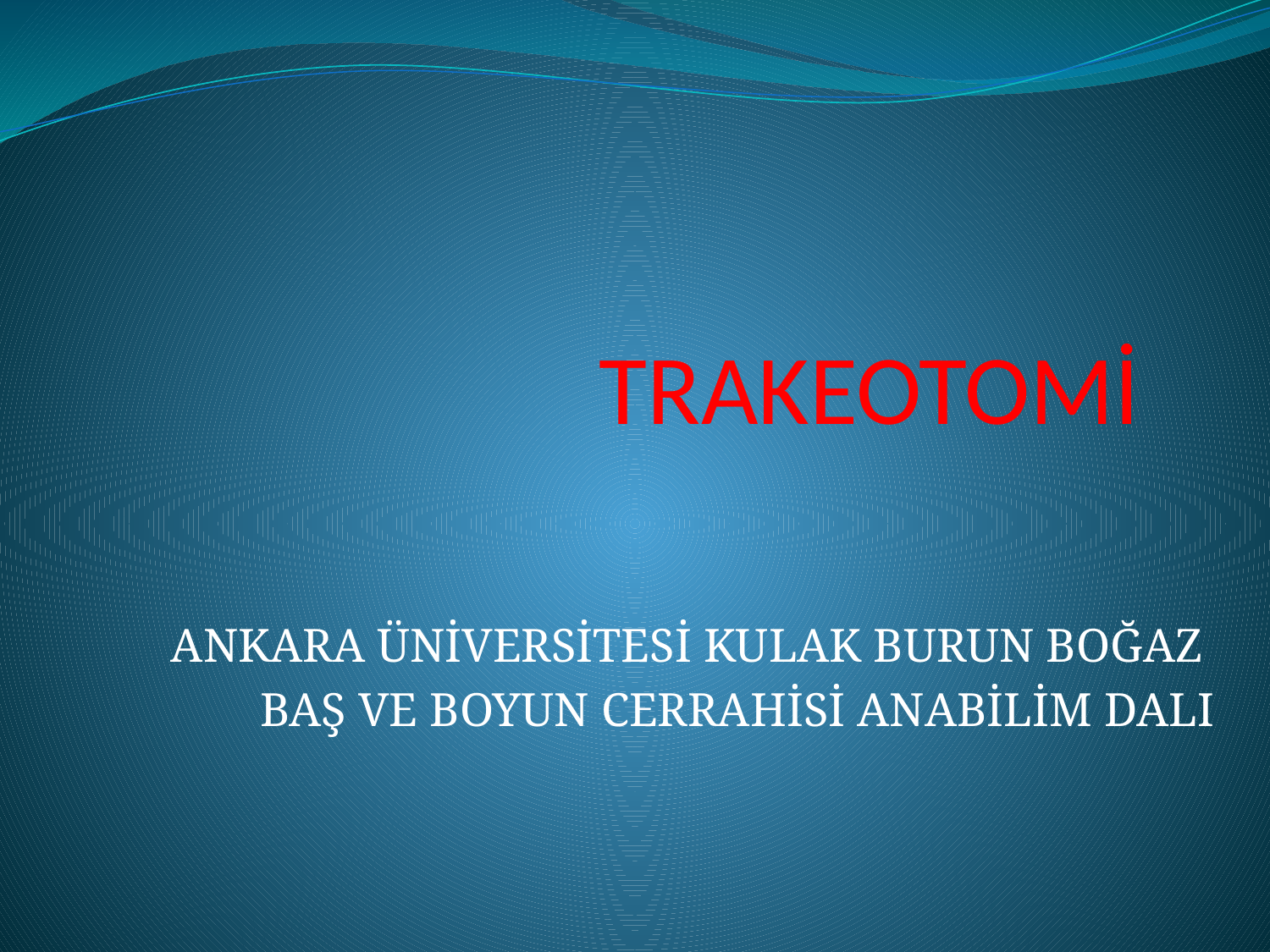

# TRAKEOTOMİ

ANKARA ÜNİVERSİTESİ KULAK BURUN BOĞAZ
BAŞ VE BOYUN CERRAHİSİ ANABİLİM DALI